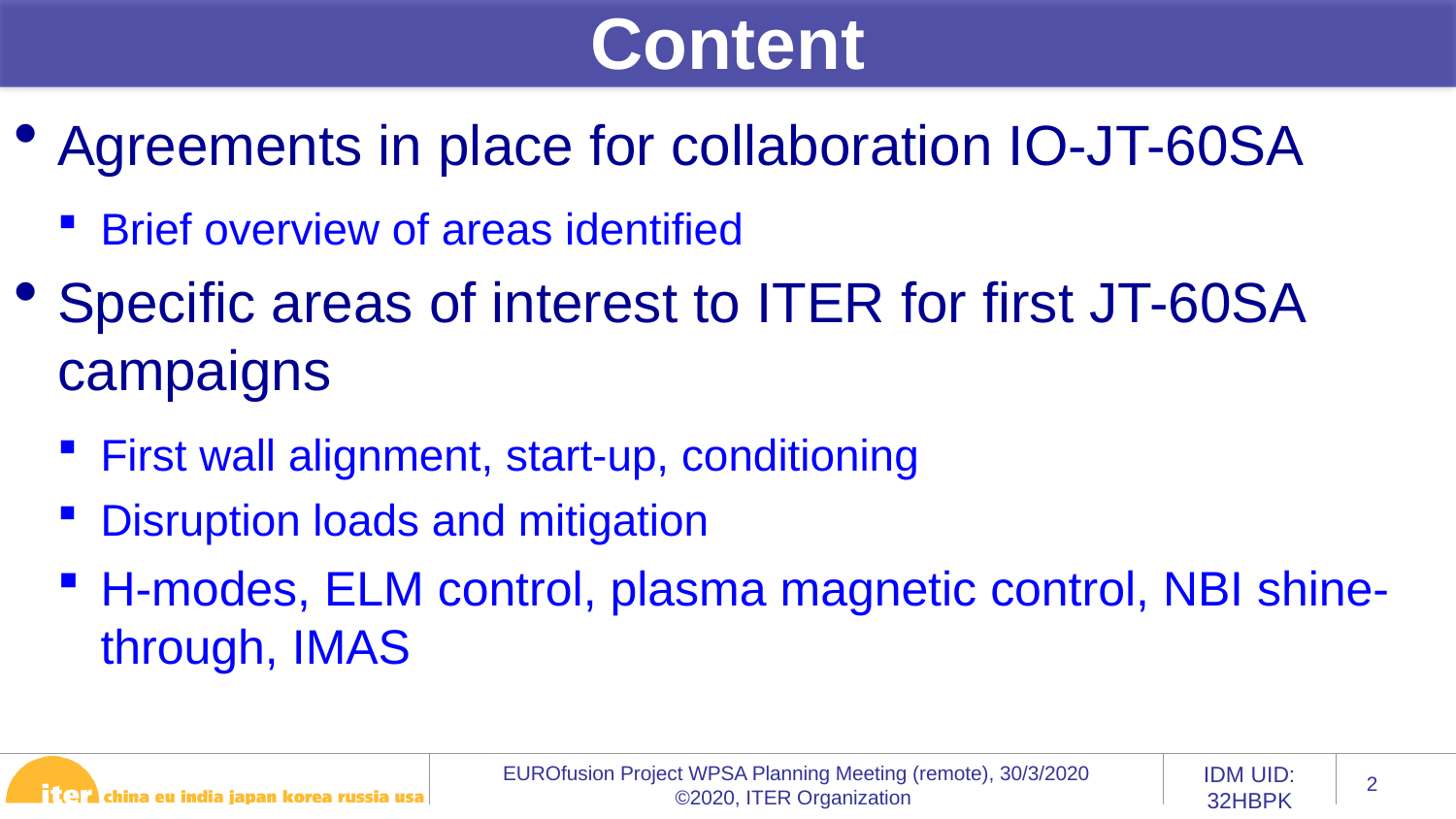

Content
Agreements in place for collaboration IO-JT-60SA
Brief overview of areas identified
Specific areas of interest to ITER for first JT-60SA campaigns
First wall alignment, start-up, conditioning
Disruption loads and mitigation
H-modes, ELM control, plasma magnetic control, NBI shine-through, IMAS